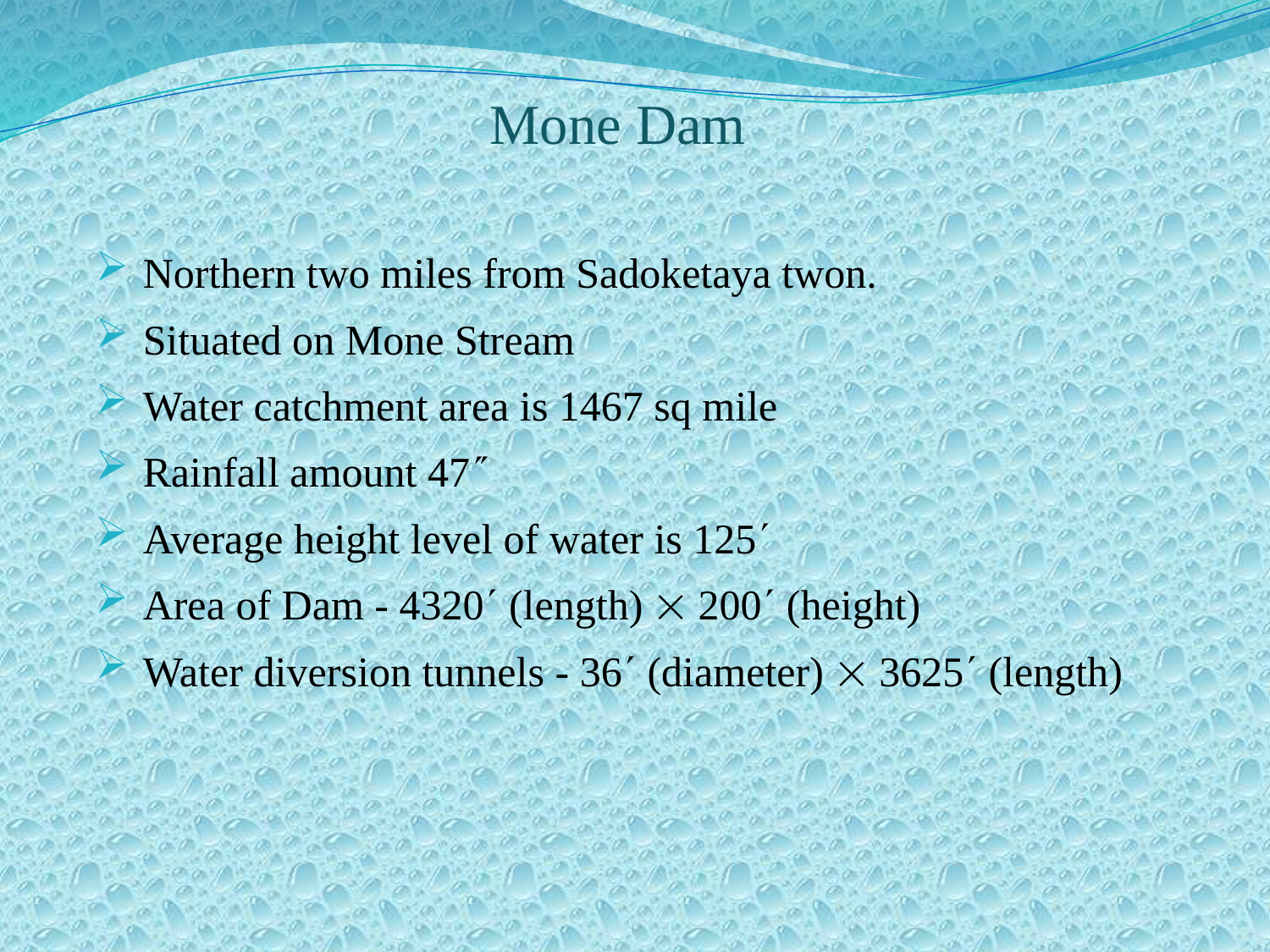

# Mone Dam
Northern two miles from Sadoketaya twon.
Situated on Mone Stream
Water catchment area is 1467 sq mile
Rainfall amount 47″
Average height level of water is 125′
Area of Dam - 4320′ (length) × 200′ (height)
Water diversion tunnels - 36′ (diameter) × 3625′ (length)